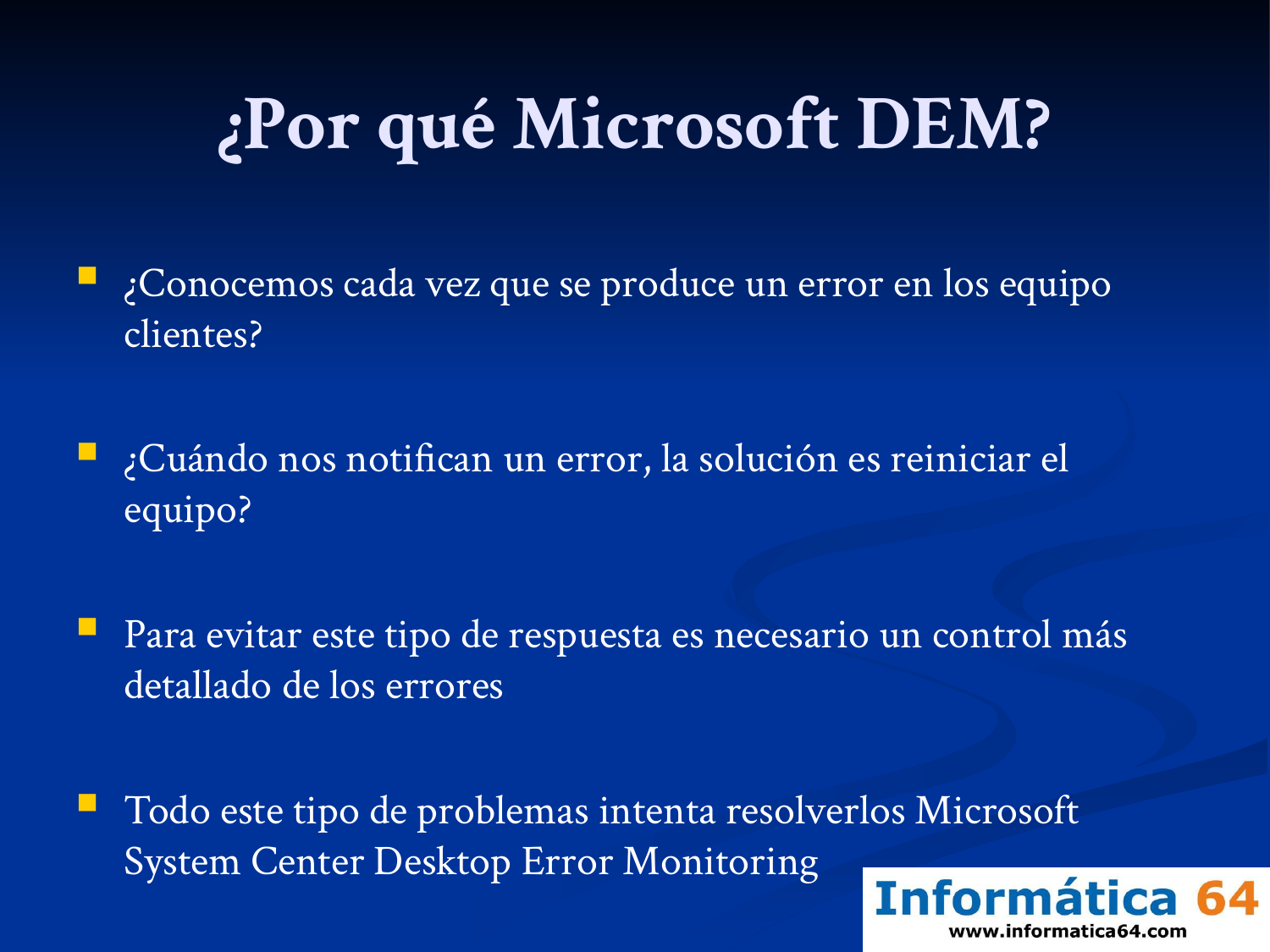

# ¿Por qué Microsoft DEM?
¿Conocemos cada vez que se produce un error en los equipo clientes?
¿Cuándo nos notifican un error, la solución es reiniciar el equipo?
Para evitar este tipo de respuesta es necesario un control más detallado de los errores
Todo este tipo de problemas intenta resolverlos Microsoft System Center Desktop Error Monitoring